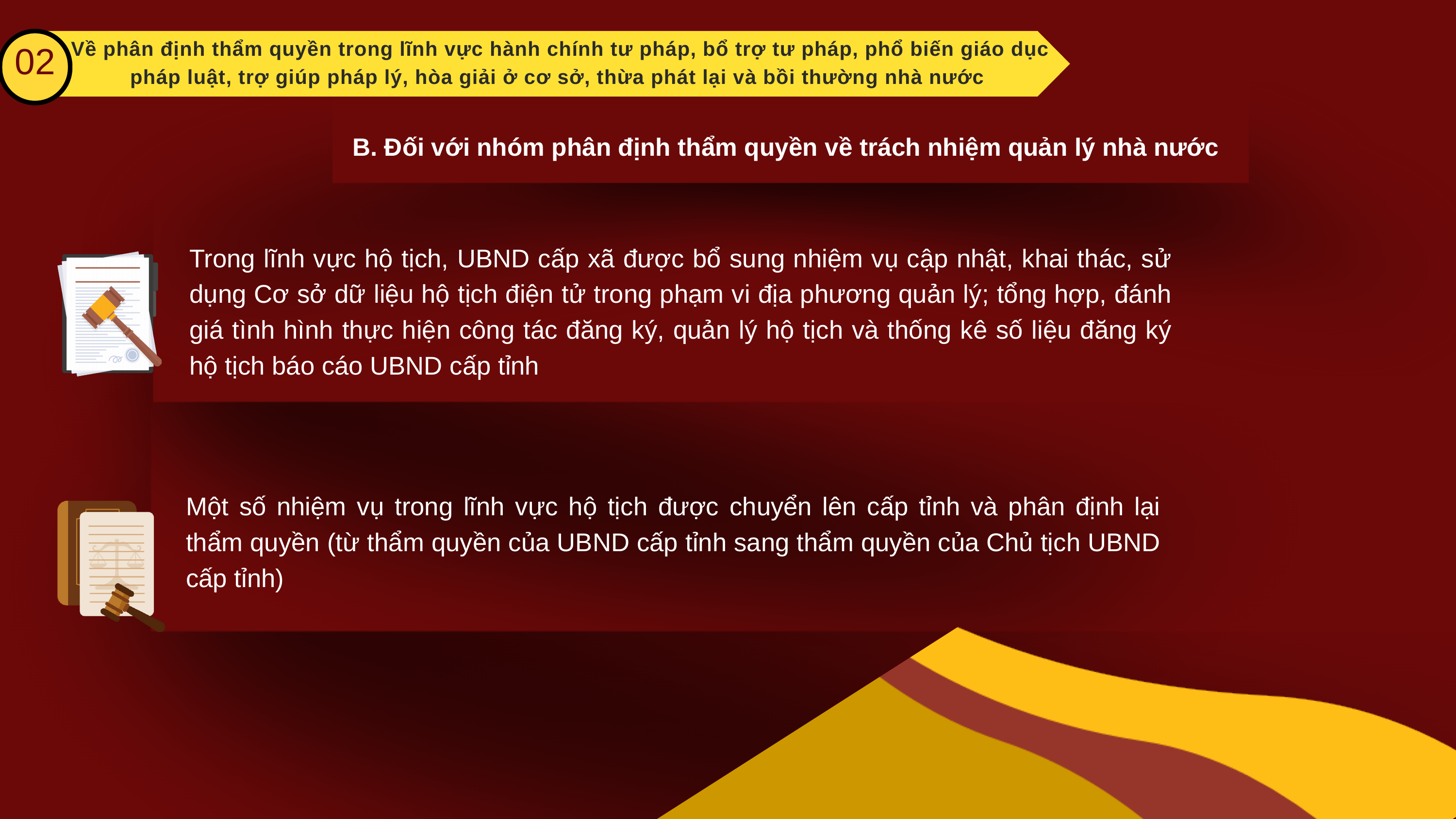

02

Về phân định thẩm quyền trong lĩnh vực hành chính tư pháp, bổ trợ tư pháp, phổ biến giáo dục pháp luật, trợ giúp pháp lý, hòa giải ở cơ sở, thừa phát lại và bồi thường nhà nước

B. Đối với nhóm phân định thẩm quyền về trách nhiệm quản lý nhà nước

Trong lĩnh vực hộ tịch, UBND cấp xã được bổ sung nhiệm vụ cập nhật, khai thác, sử dụng Cơ sở dữ liệu hộ tịch điện tử trong phạm vi địa phương quản lý; tổng hợp, đánh giá tình hình thực hiện công tác đăng ký, quản lý hộ tịch và thống kê số liệu đăng ký hộ tịch báo cáo UBND cấp tỉnh

Một số nhiệm vụ trong lĩnh vực hộ tịch được chuyển lên cấp tỉnh và phân định lại thẩm quyền (từ thẩm quyền của UBND cấp tỉnh sang thẩm quyền của Chủ tịch UBND cấp tỉnh)